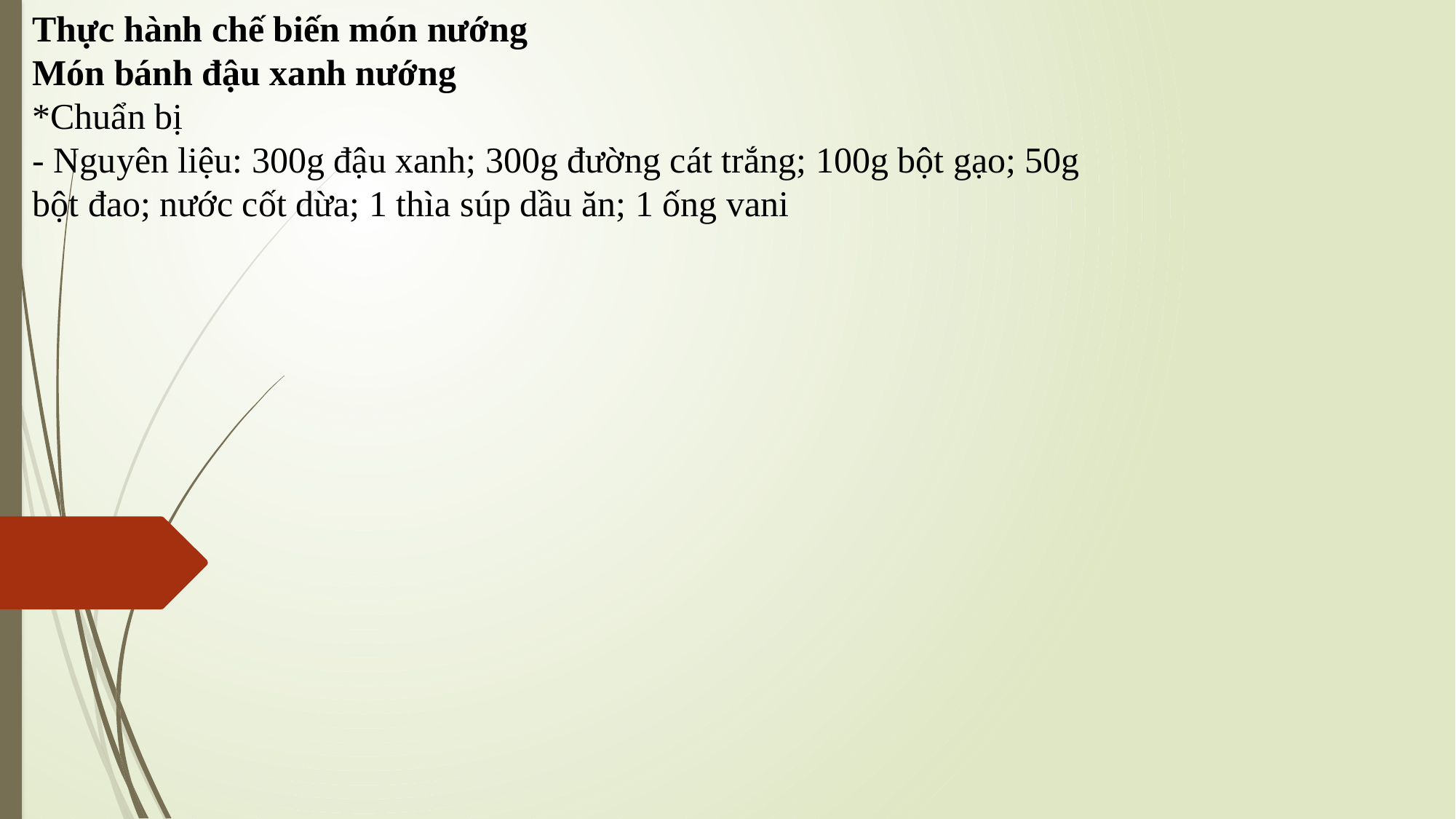

Thực hành chế biến món nướng
Món bánh đậu xanh nướng
*Chuẩn bị
- Nguyên liệu: 300g đậu xanh; 300g đường cát trắng; 100g bột gạo; 50g bột đao; nước cốt dừa; 1 thìa súp dầu ăn; 1 ống vani